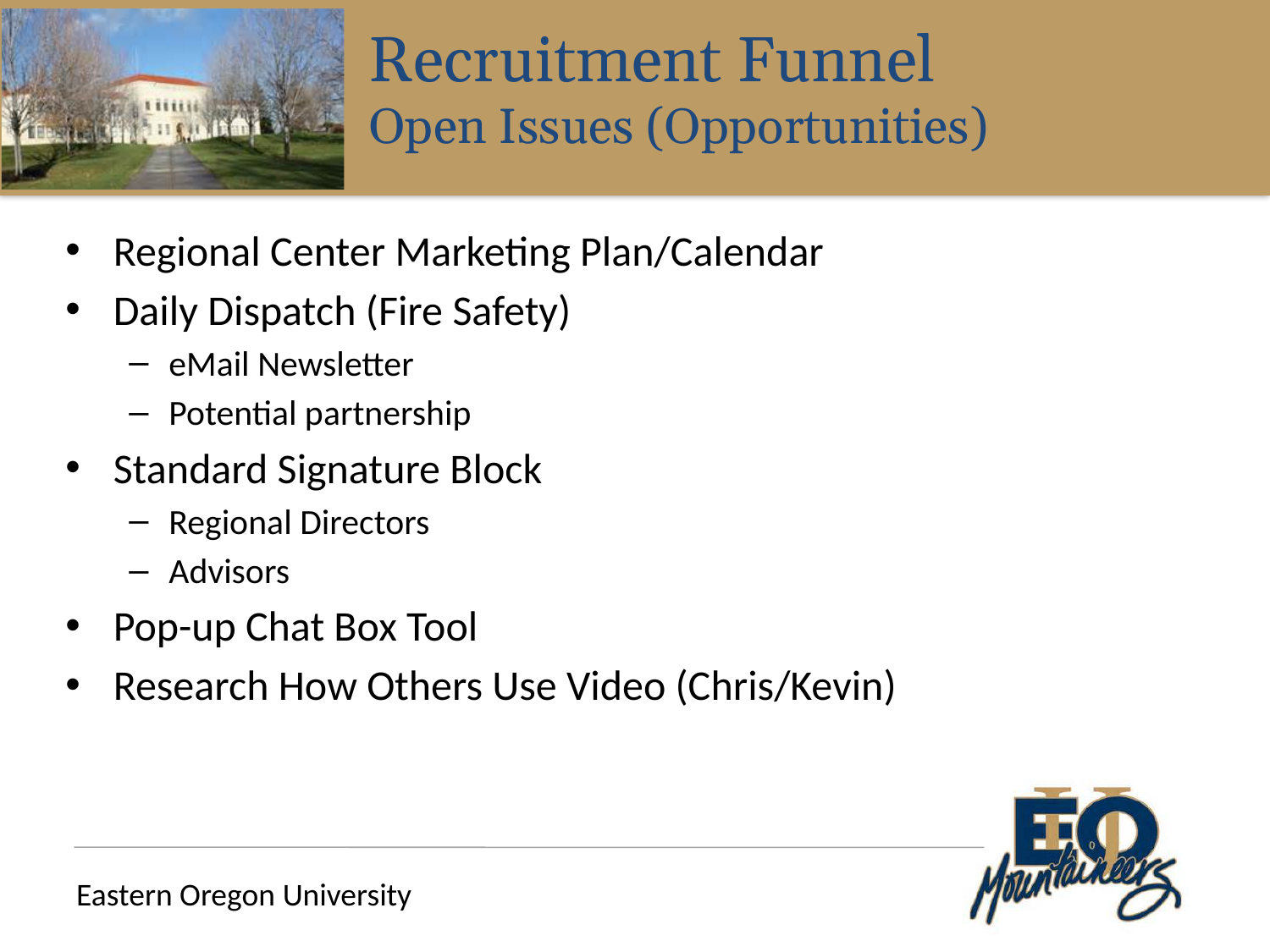

Recruitment Funnel
Open Issues (Opportunities)
Regional Center Marketing Plan/Calendar
Daily Dispatch (Fire Safety)
eMail Newsletter
Potential partnership
Standard Signature Block
Regional Directors
Advisors
Pop-up Chat Box Tool
Research How Others Use Video (Chris/Kevin)